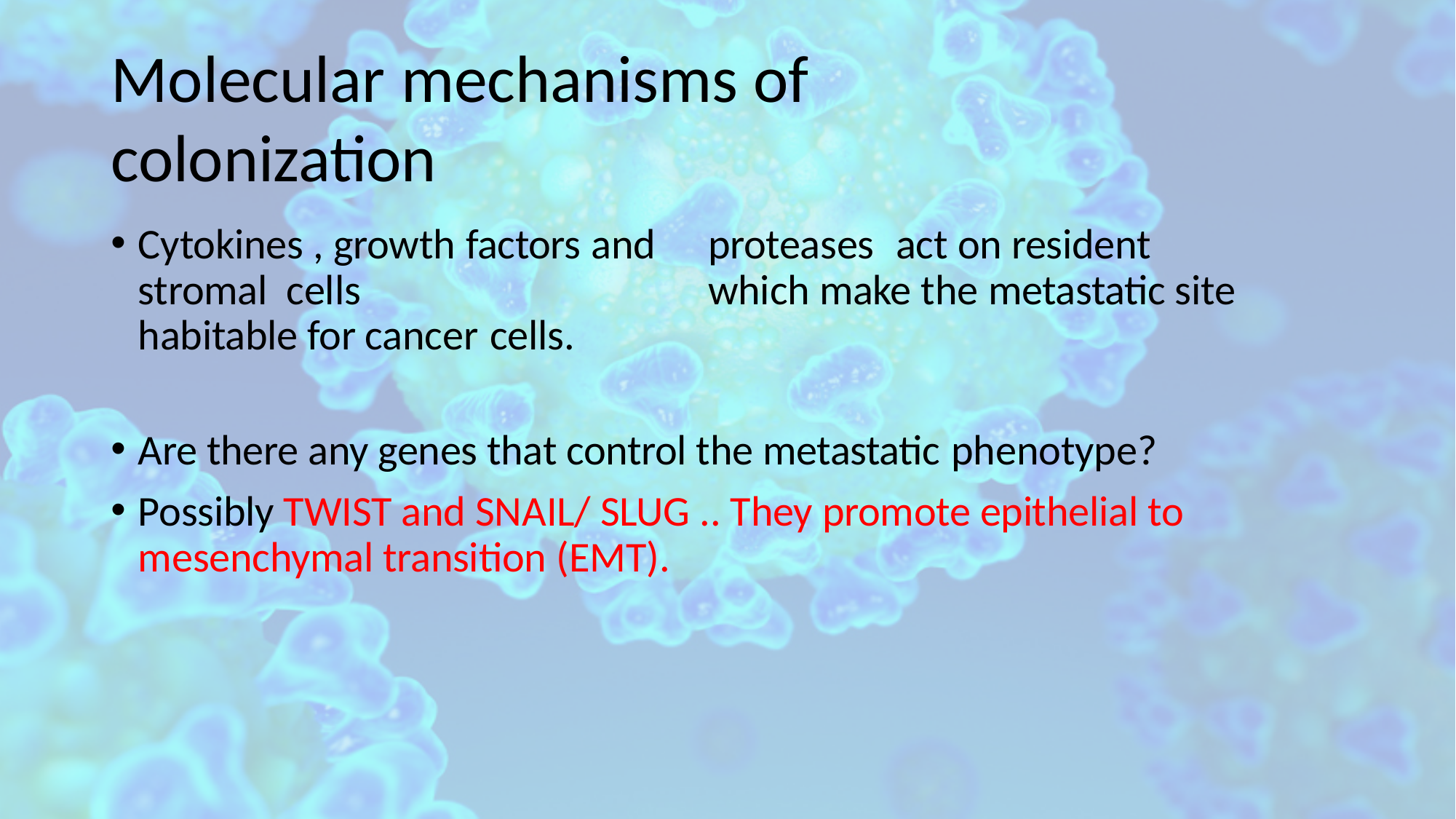

# Molecular mechanisms of colonization
Cytokines , growth factors and	proteases	act on resident stromal  cells	which make the metastatic site habitable for cancer cells.

Are there any genes that control the metastatic phenotype?
Possibly TWIST and SNAIL/ SLUG .. They promote epithelial to  mesenchymal transition (EMT).